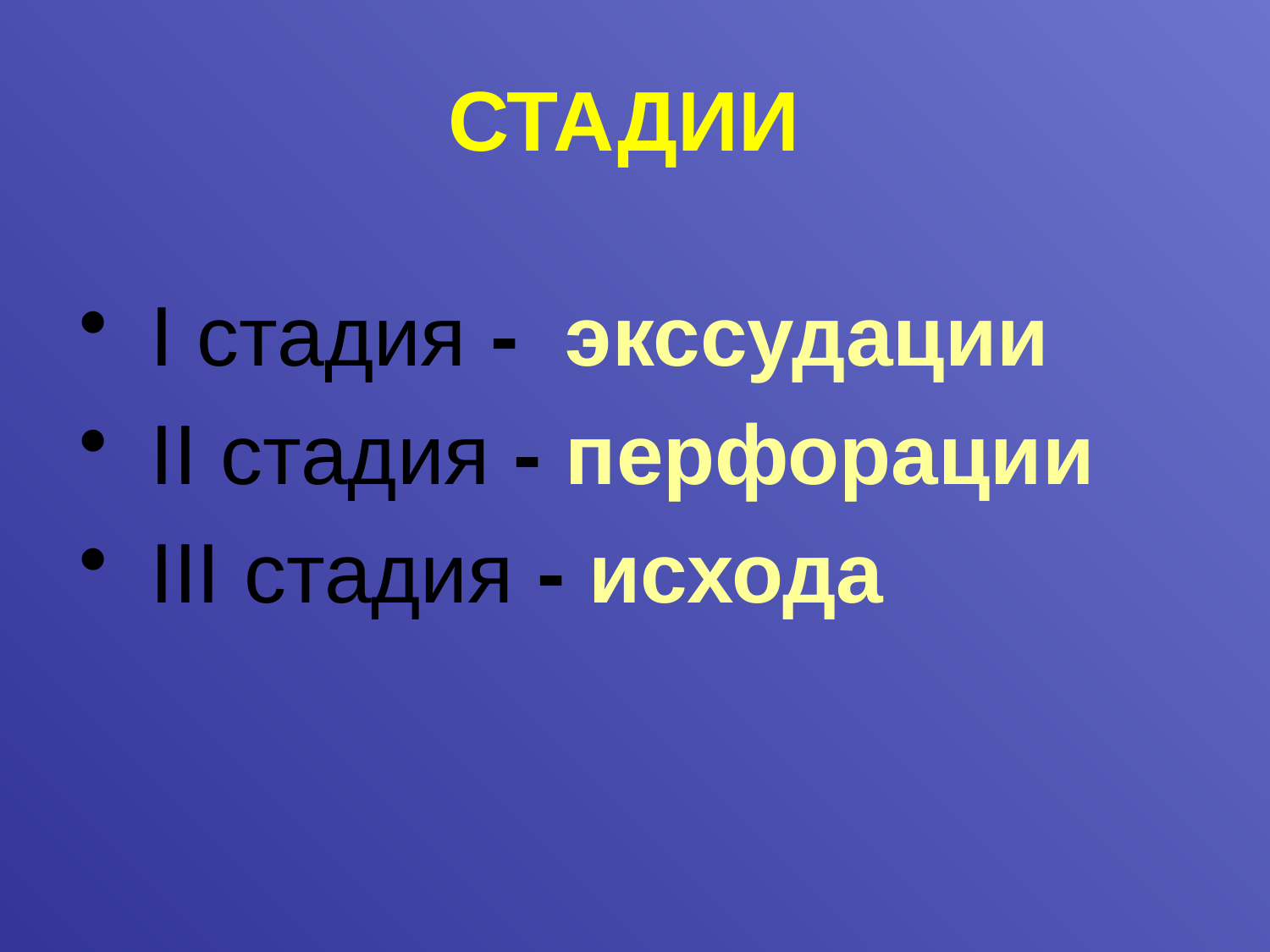

# СТАДИИ
 I стадия -  экссудации
 II стадия - перфорации
 III стадия - исхода